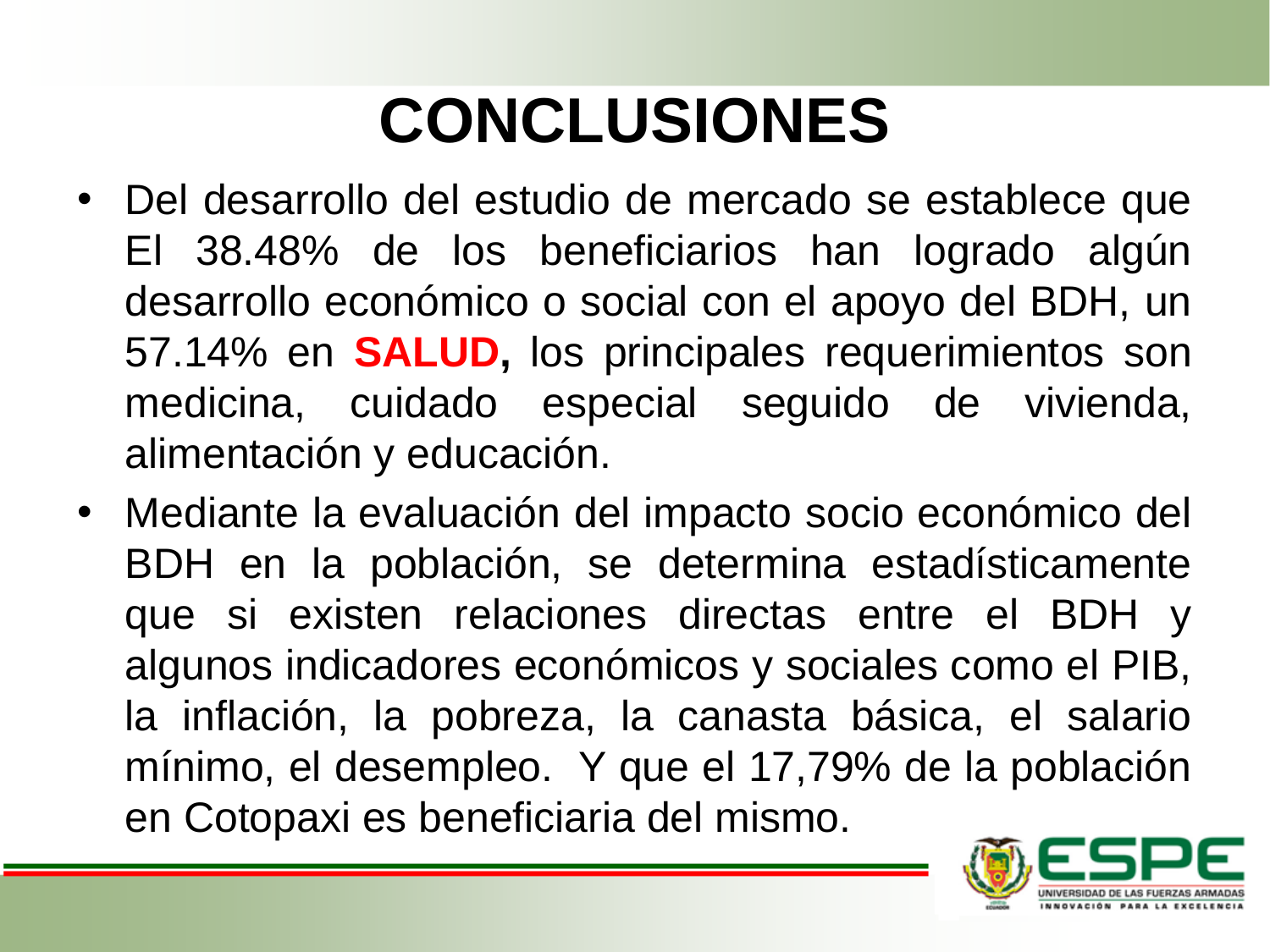

# Conclusiones
Del desarrollo del estudio de mercado se establece que El 38.48% de los beneficiarios han logrado algún desarrollo económico o social con el apoyo del BDH, un 57.14% en SALUD, los principales requerimientos son medicina, cuidado especial seguido de vivienda, alimentación y educación.
Mediante la evaluación del impacto socio económico del BDH en la población, se determina estadísticamente que si existen relaciones directas entre el BDH y algunos indicadores económicos y sociales como el PIB, la inflación, la pobreza, la canasta básica, el salario mínimo, el desempleo.  Y que el 17,79% de la población en Cotopaxi es beneficiaria del mismo.